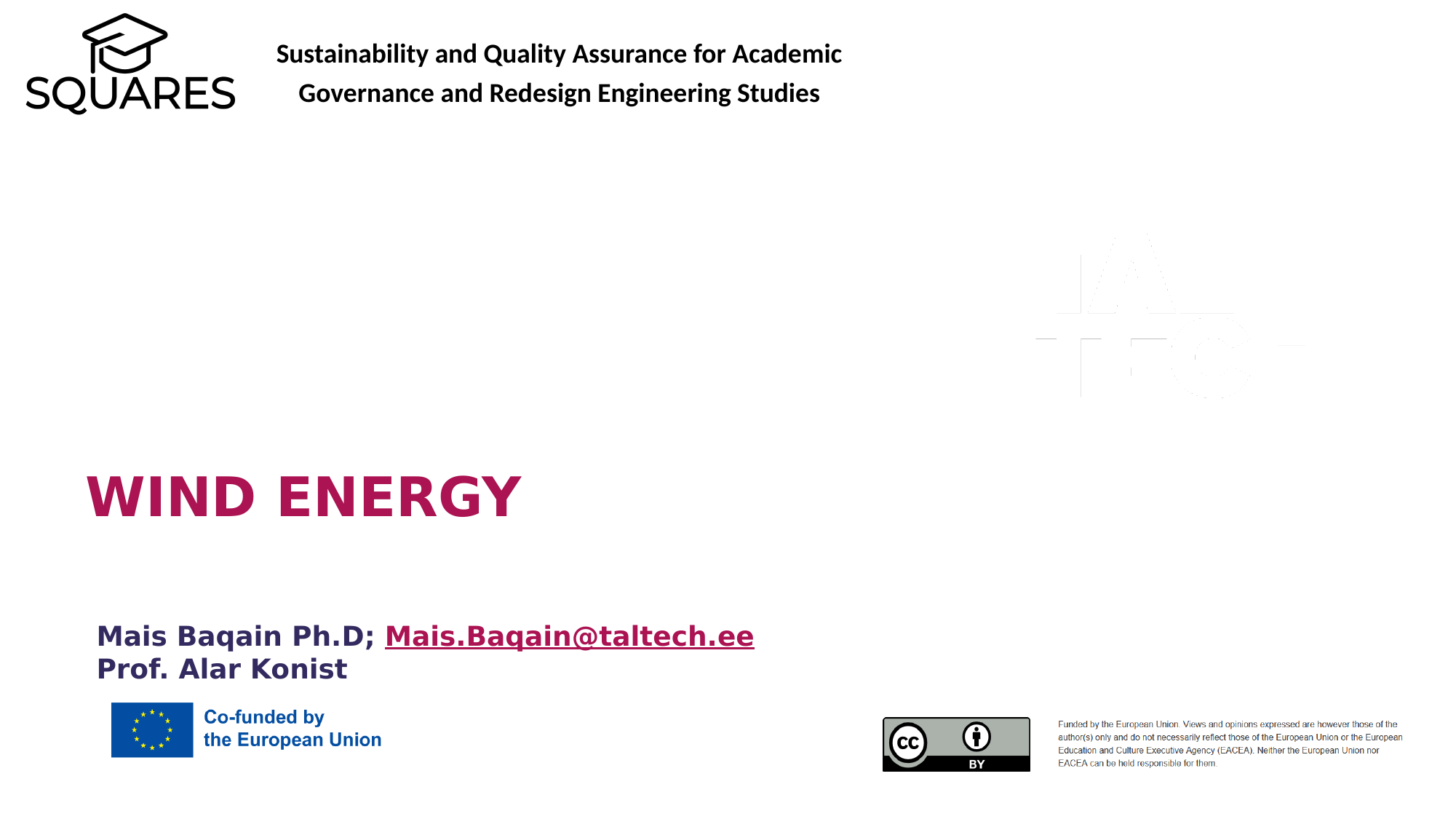

WIND energy
Mais Baqain Ph.D; Mais.Baqain@taltech.ee
Prof. Alar Konist